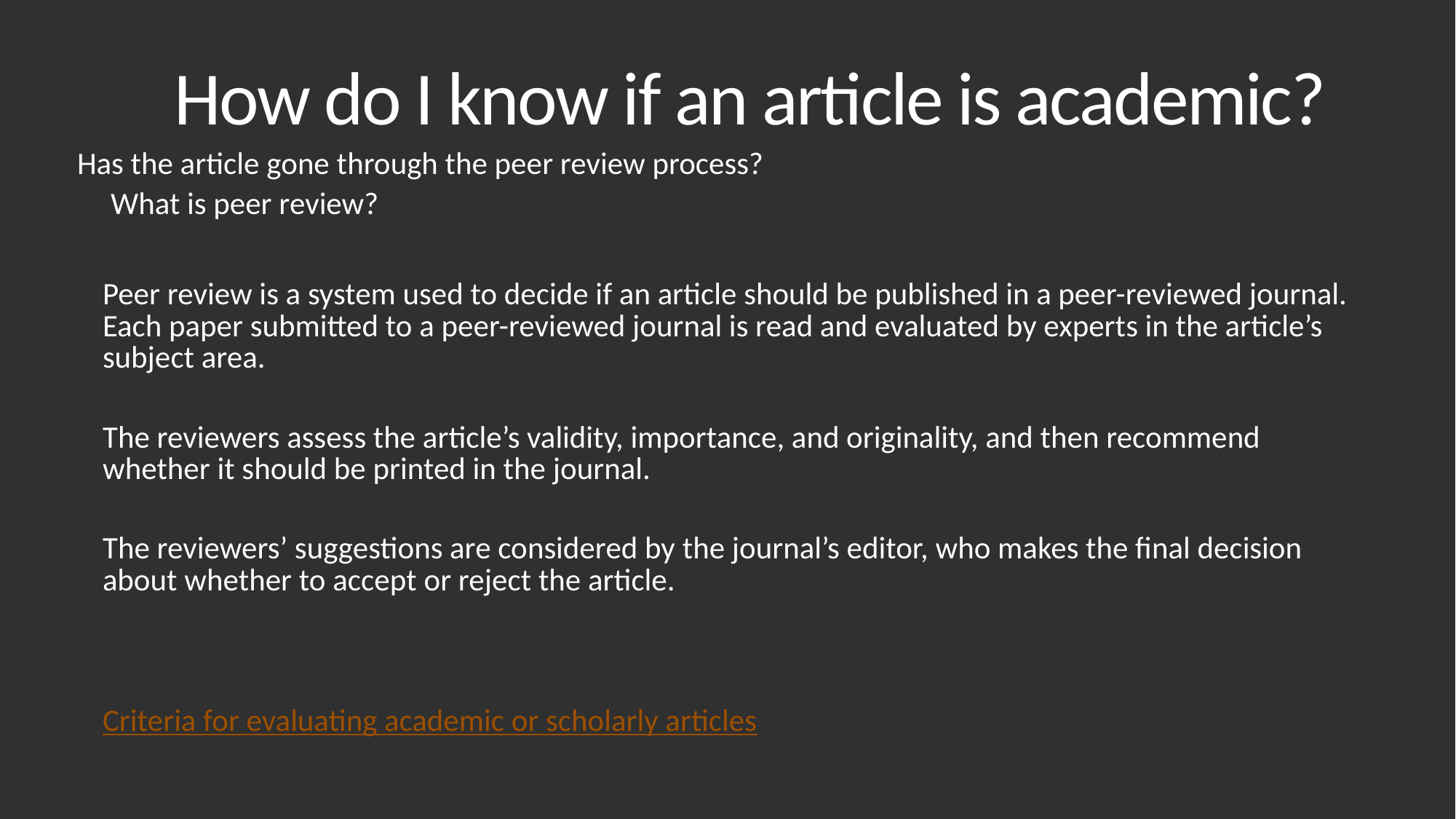

# How do I know if an article is academic?
Has the article gone through the peer review process?
What is peer review?

Peer review is a system used to decide if an article should be published in a peer-reviewed journal. Each paper submitted to a peer-reviewed journal is read and evaluated by experts in the article’s subject area.

The reviewers assess the article’s validity, importance, and originality, and then recommend whether it should be printed in the journal.

The reviewers’ suggestions are considered by the journal’s editor, who makes the final decision about whether to accept or reject the article.

Criteria for evaluating academic or scholarly articles